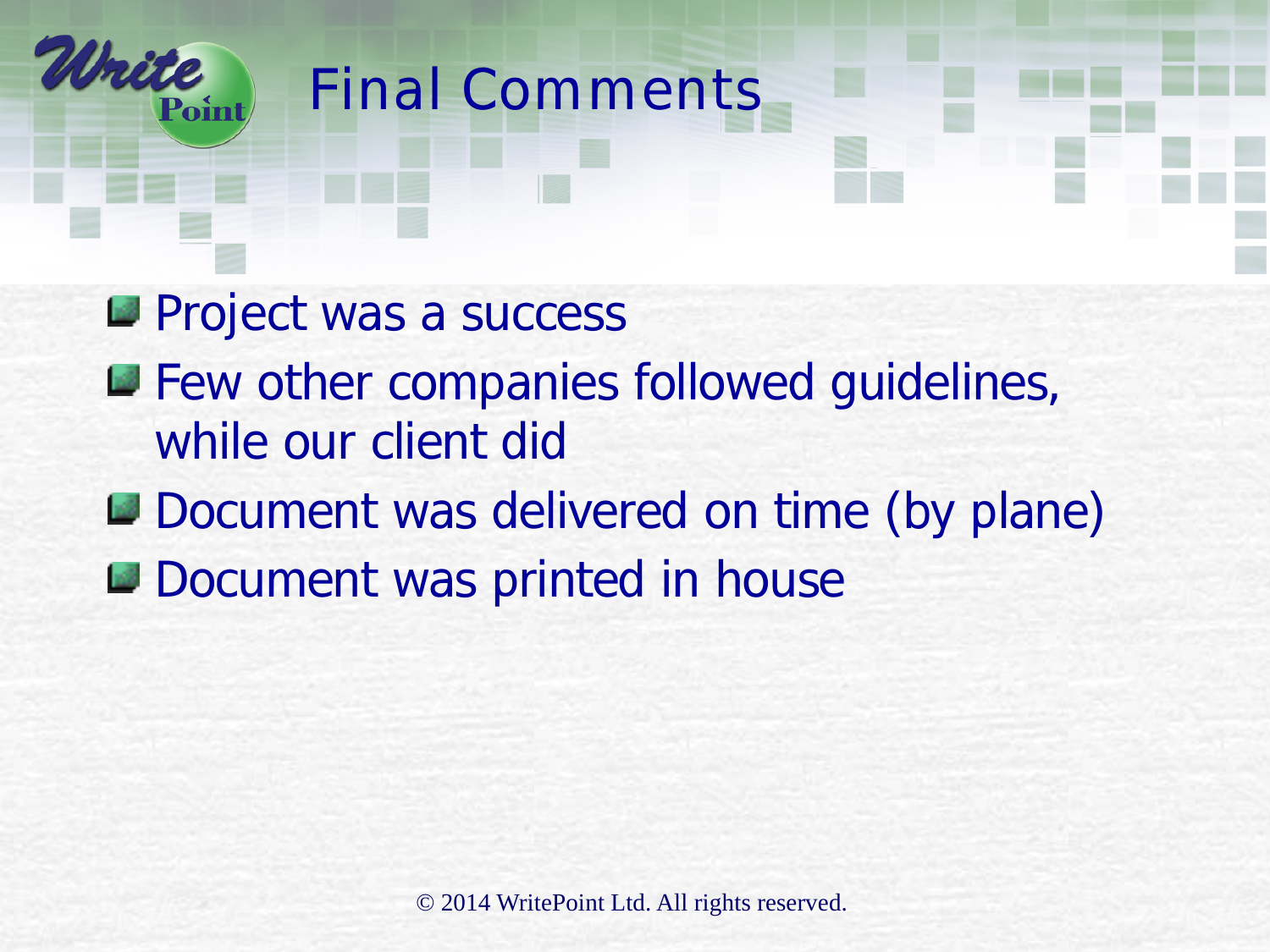

# Final Comments
Project was a success
Few other companies followed guidelines, while our client did
Document was delivered on time (by plane)
Document was printed in house

© 2014 WritePoint Ltd. All rights reserved.